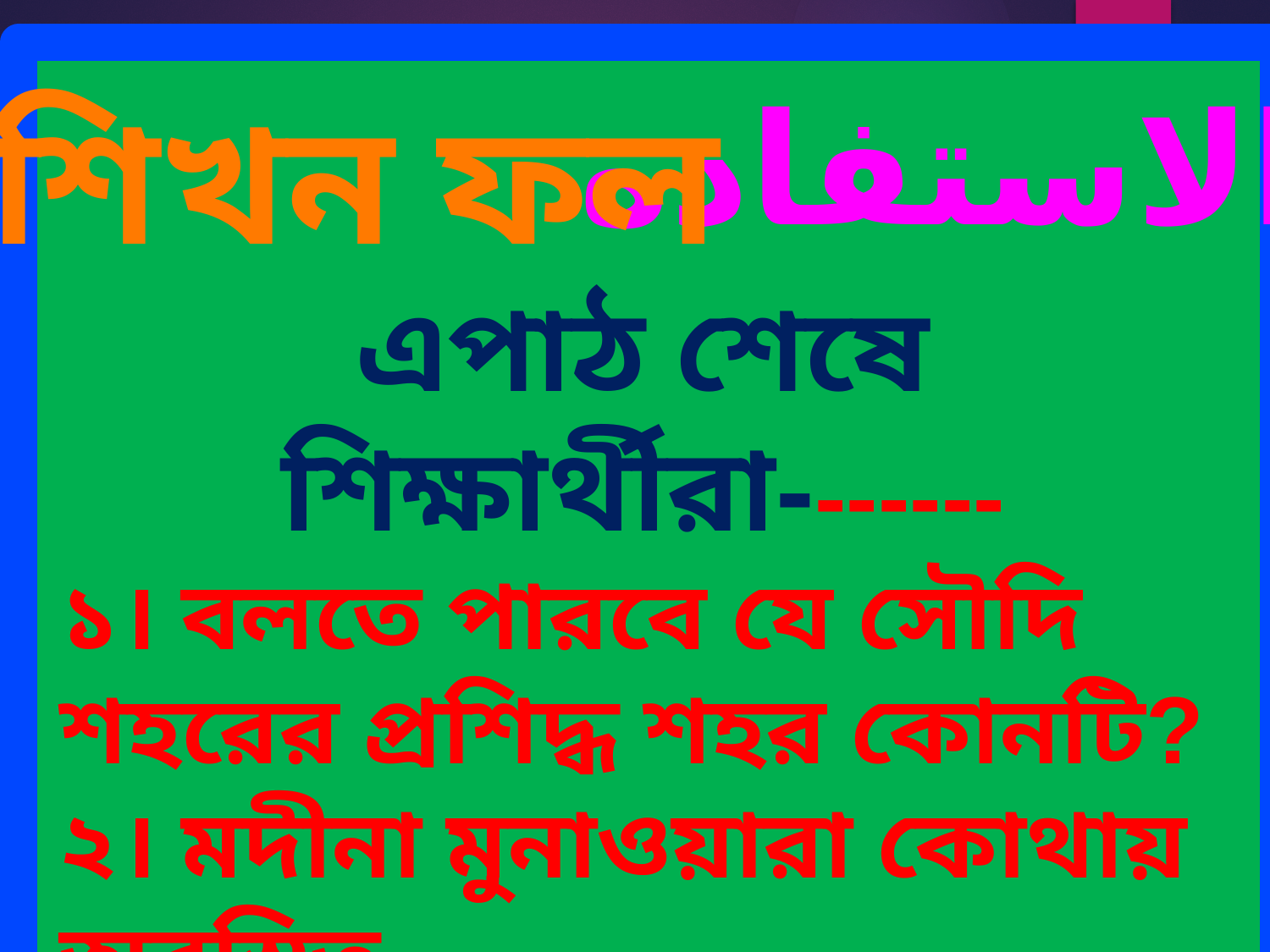

الاستفادة
শিখন ফল
يستطيع الطلاب بعد الفرغة الدرس---
1- من اشهر مدن المملكة مكة المكرمةـ
1ـ المدينة المنورة ـ
3ـ وفيها كعبة المشرفة و اول بئر نفط ـ
এপাঠ শেষে শিক্ষার্থীরা-------
১। বলতে পারবে যে সৌদি শহরের প্রশিদ্ধ শহর কোনটি?
২। মদীনা মুনাওয়ারা কোথায় অবস্থিত
৩। প্রথম তেল খনি কথায় অবস্থিত । তা
ব্যাখ্যা করতে পারবে।